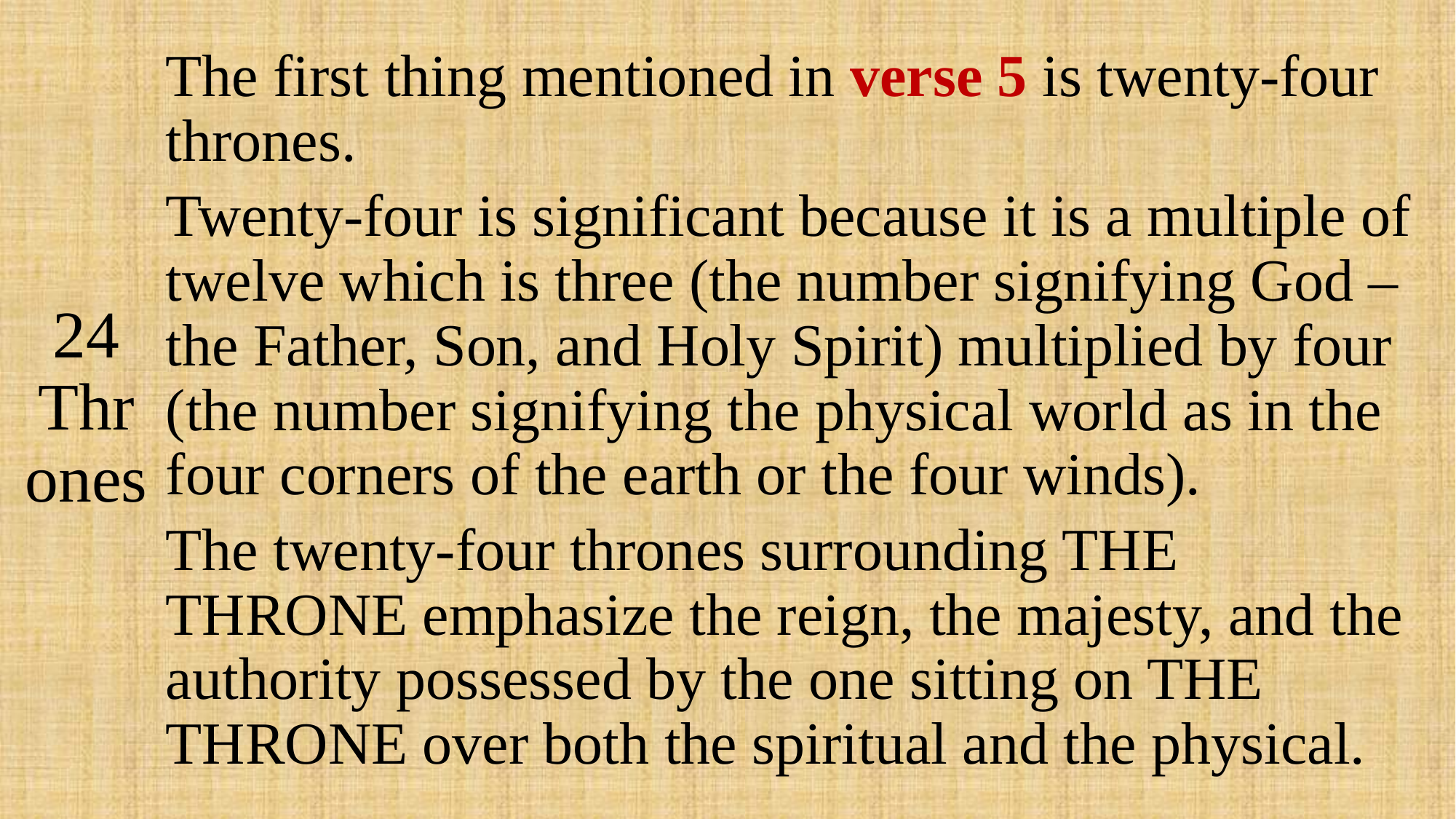

# 24 Thrones
The first thing mentioned in verse 5 is twenty-four thrones.
Twenty-four is significant because it is a multiple of twelve which is three (the number signifying God – the Father, Son, and Holy Spirit) multiplied by four (the number signifying the physical world as in the four corners of the earth or the four winds).
The twenty-four thrones surrounding THE THRONE emphasize the reign, the majesty, and the authority possessed by the one sitting on THE THRONE over both the spiritual and the physical.